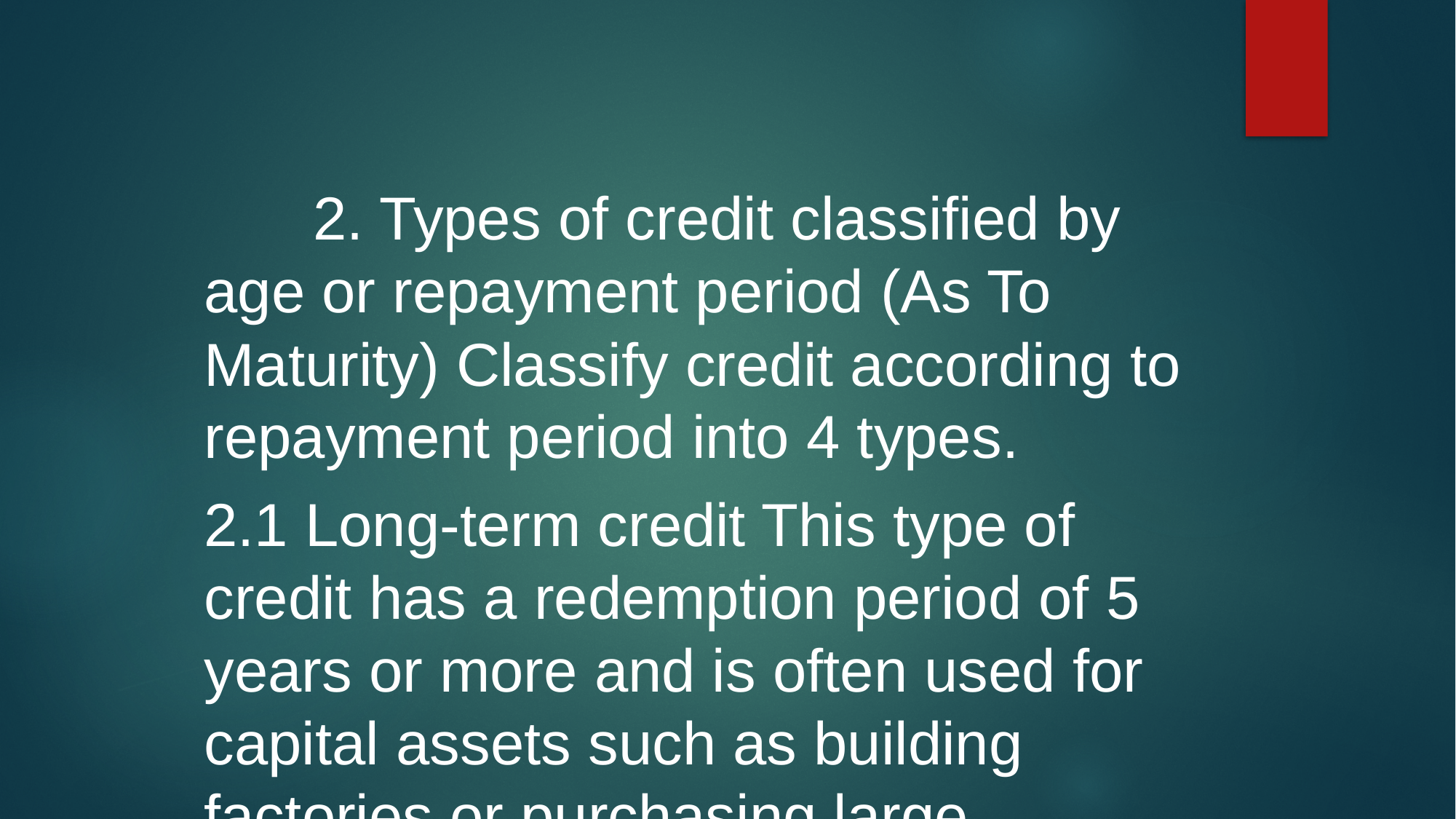

#
	2. Types of credit classified by age or repayment period (As To Maturity) Classify credit according to repayment period into 4 types.
2.1 Long-term credit This type of credit has a redemption period of 5 years or more and is often used for capital assets such as building factories or purchasing large machinery. causing the borrower to be unable to repay the debt in a short period of time